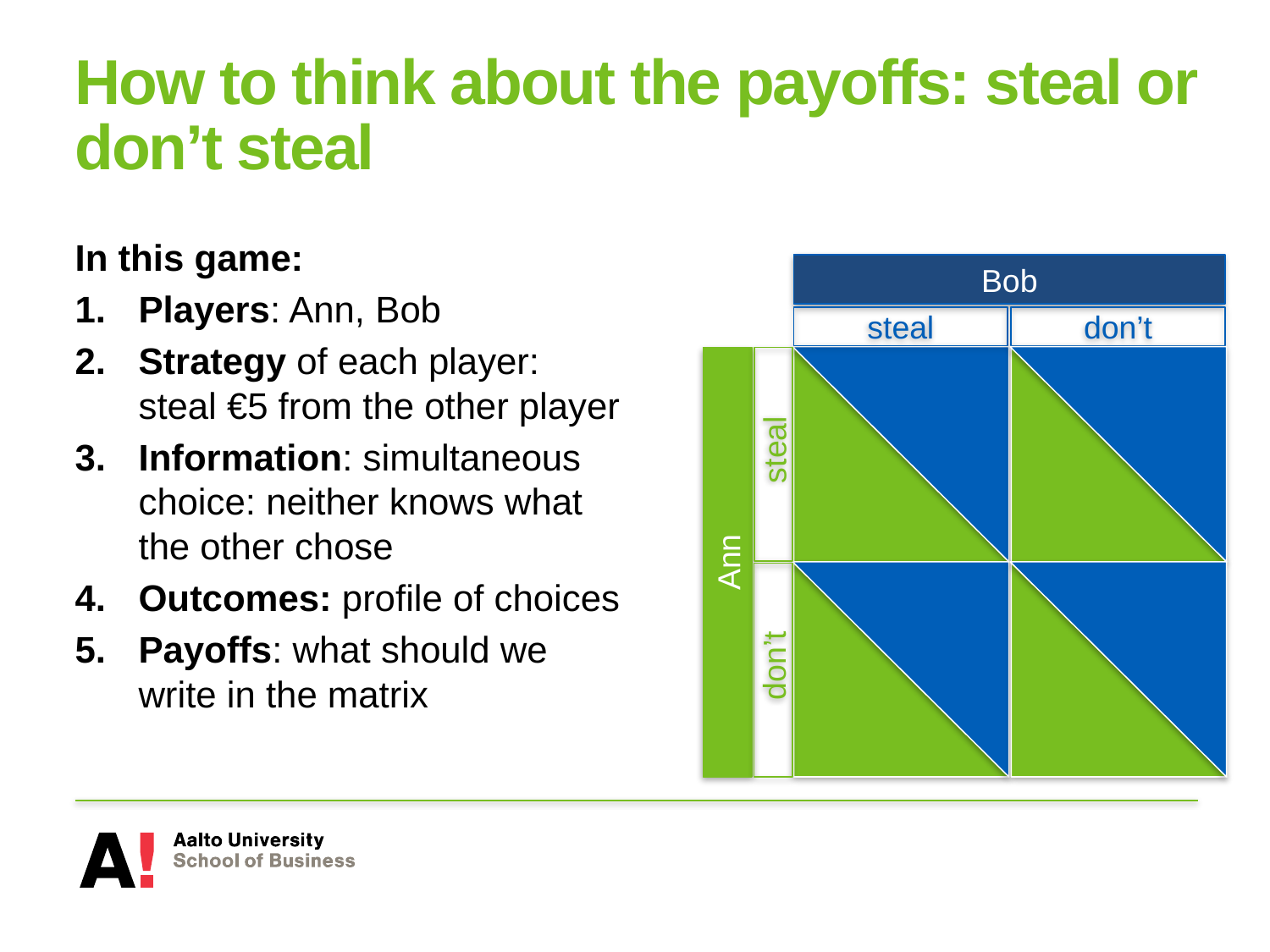

# How to think about the payoffs: steal or don’t steal
In this game:
Players: Ann, Bob
Strategy of each player:
steal €5 from the other player
Information: simultaneous choice: neither knows what the other chose
Outcomes: profile of choices
Payoffs: what should we write in the matrix
Bob
steal
don’t

 steal
Ann

 don’t